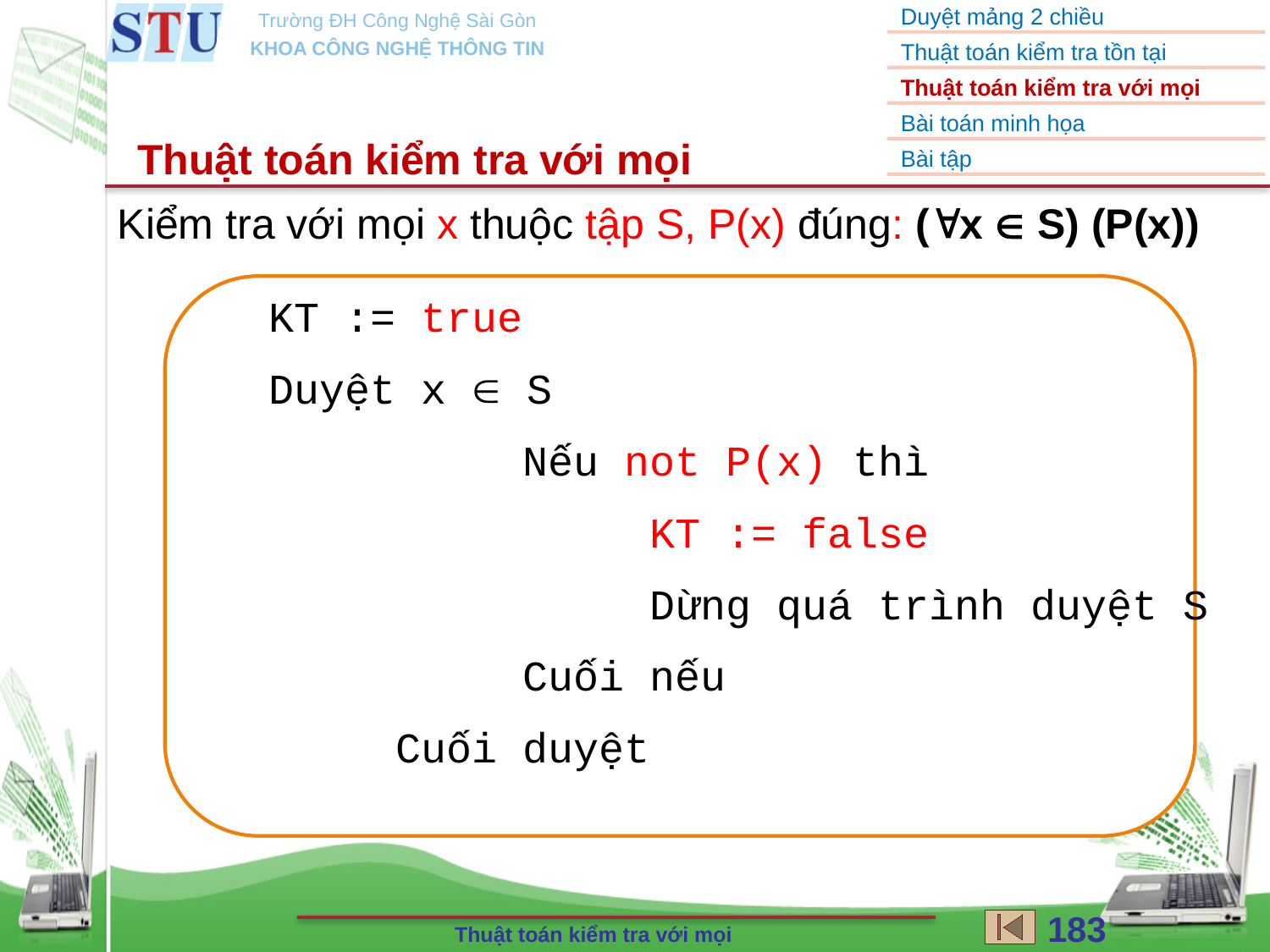

Duyệt mảng 2 chiều
Thuật toán kiểm tra tồn tại
Thuật toán kiểm tra với mọi
Bài toán minh họa
Bài tập
Thuật toán kiểm tra với mọi
Kiểm tra với mọi x thuộc tập S, P(x) đúng: (∀x ∈ S) (P(x))
KT := true
Duyệt x ∈ S
		Nếu not P(x) thì
			KT := false
			Dừng quá trình duyệt S
		Cuối nếu
	Cuối duyệt

183
Thuật toán kiểm tra với mọi